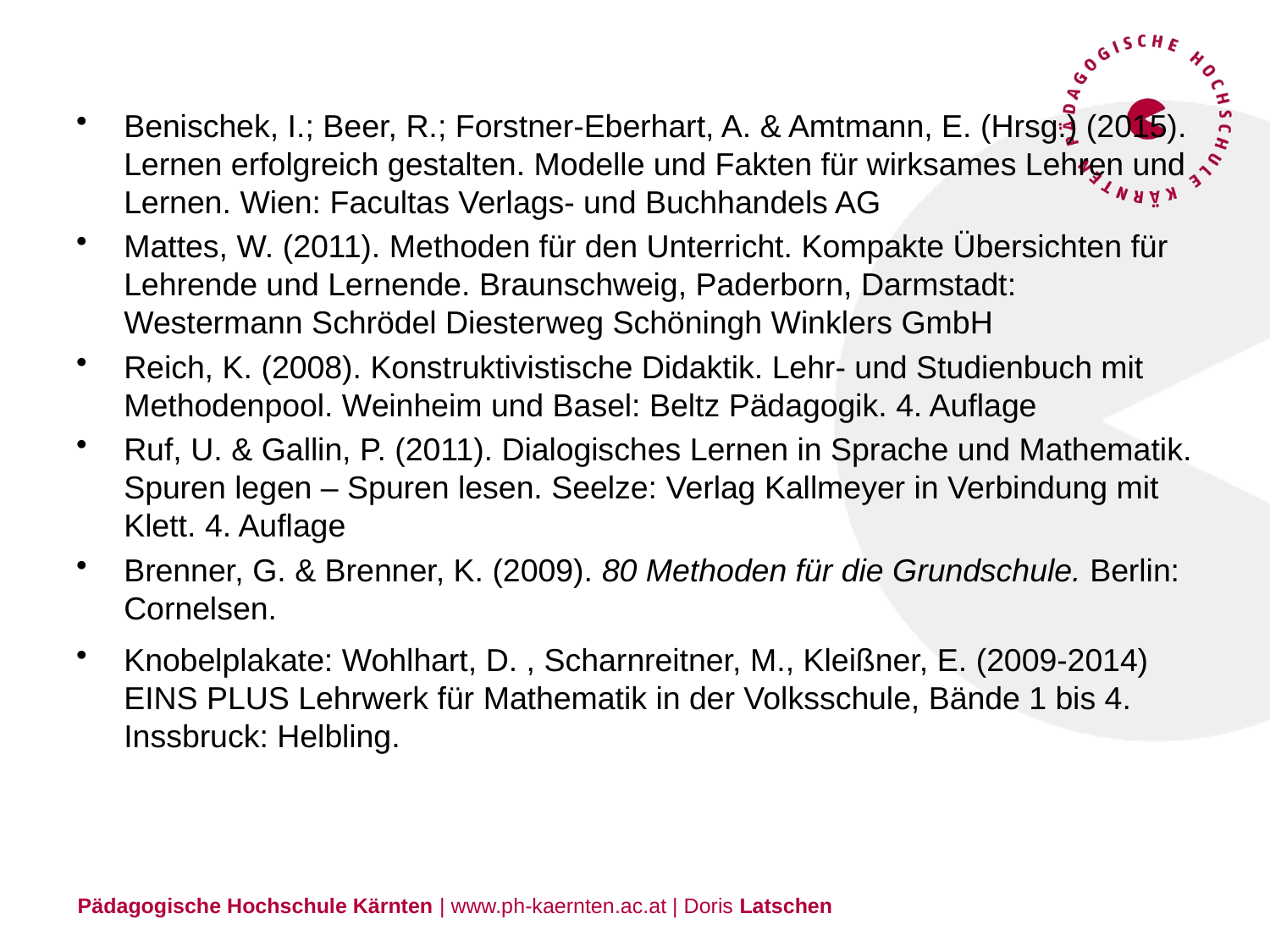

Benischek, I.; Beer, R.; Forstner-Eberhart, A. & Amtmann, E. (Hrsg.) (2015). Lernen erfolgreich gestalten. Modelle und Fakten für wirksames Lehren und Lernen. Wien: Facultas Verlags- und Buchhandels AG
Mattes, W. (2011). Methoden für den Unterricht. Kompakte Übersichten für Lehrende und Lernende. Braunschweig, Paderborn, Darmstadt: Westermann Schrödel Diesterweg Schöningh Winklers GmbH
Reich, K. (2008). Konstruktivistische Didaktik. Lehr- und Studienbuch mit Methodenpool. Weinheim und Basel: Beltz Pädagogik. 4. Auflage
Ruf, U. & Gallin, P. (2011). Dialogisches Lernen in Sprache und Mathematik. Spuren legen – Spuren lesen. Seelze: Verlag Kallmeyer in Verbindung mit Klett. 4. Auflage
Brenner, G. & Brenner, K. (2009). 80 Methoden für die Grundschule. Berlin: Cornelsen.
Knobelplakate: Wohlhart, D. , Scharnreitner, M., Kleißner, E. (2009-2014) EINS PLUS Lehrwerk für Mathematik in der Volksschule, Bände 1 bis 4. Inssbruck: Helbling.